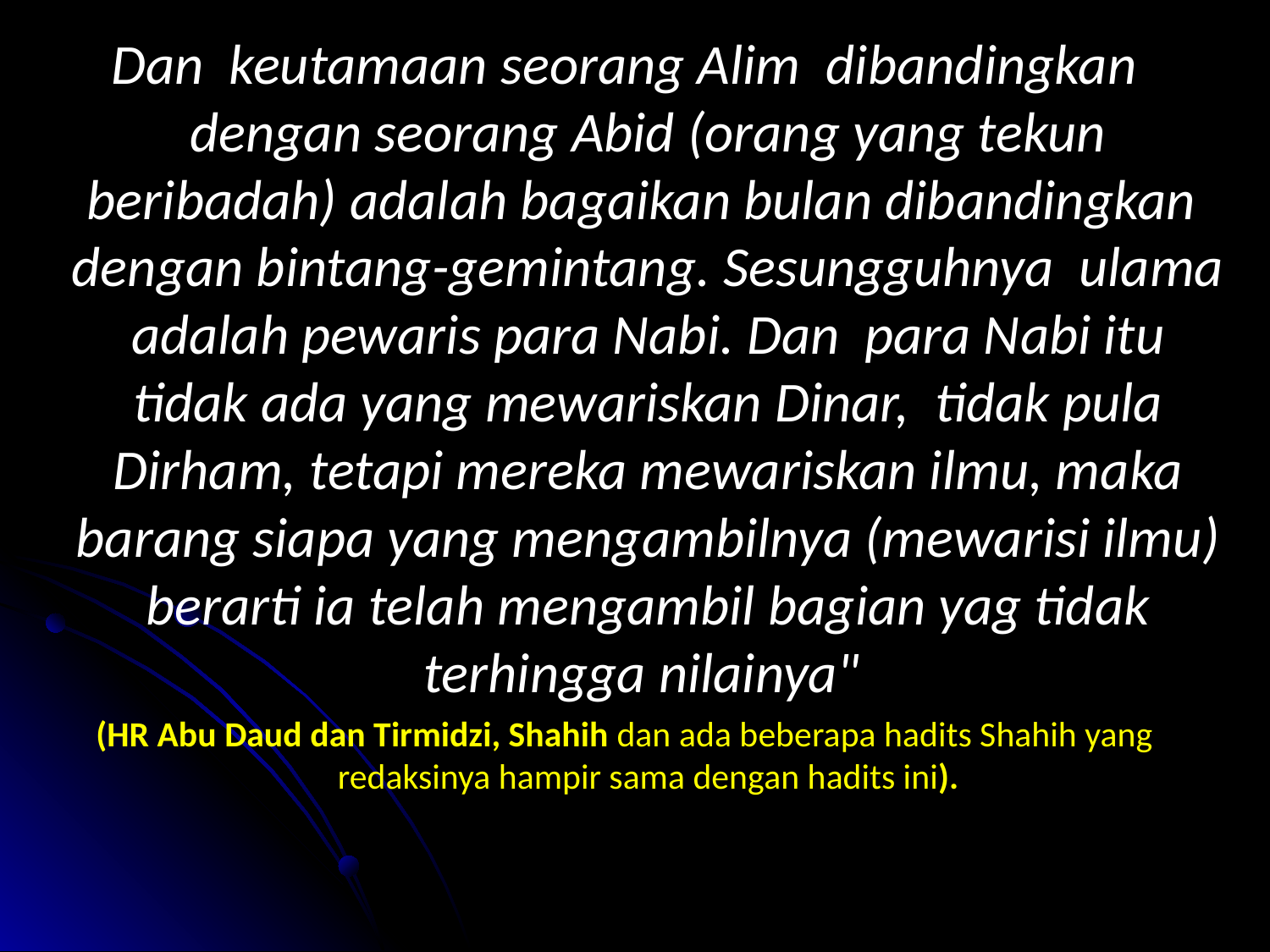

Dan  keutamaan seorang Alim  dibandingkan dengan seorang Abid (orang yang tekun beribadah) adalah bagaikan bulan dibandingkan  dengan bintang-gemintang. Sesungguhnya  ulama adalah pewaris para Nabi. Dan  para Nabi itu tidak ada yang mewariskan Dinar,  tidak pula Dirham, tetapi mereka mewariskan ilmu, maka barang siapa yang mengambilnya (mewarisi ilmu) berarti ia telah mengambil bagian yag tidak terhingga nilainya"
(HR Abu Daud dan Tirmidzi, Shahih dan ada beberapa hadits Shahih yang redaksinya hampir sama dengan hadits ini).